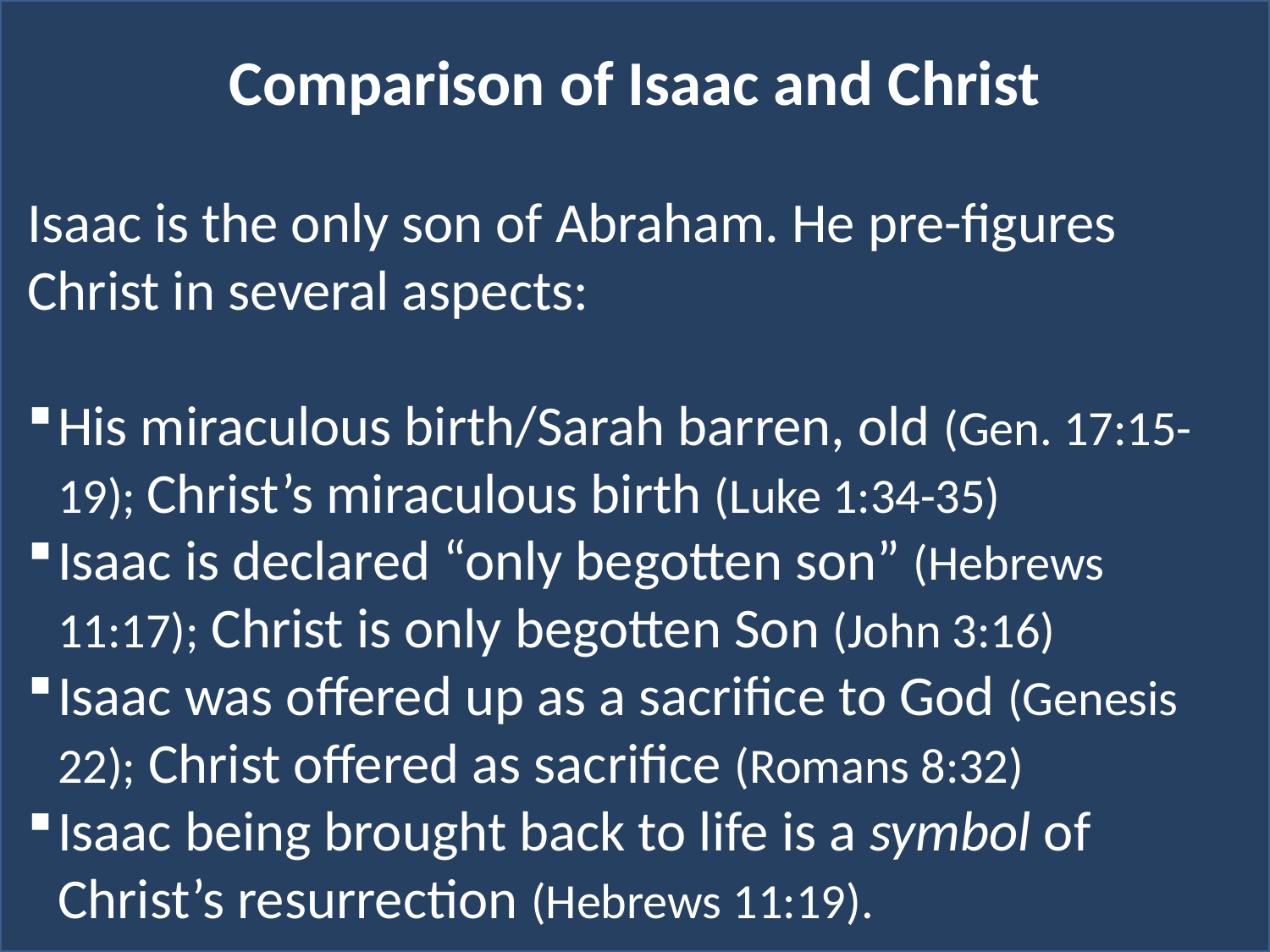

# Scripture Study: Listening to God’s Word
Comparison of Isaac and Christ

Isaac is the only son of Abraham. He pre-figures Christ in several aspects:

His miraculous birth/Sarah barren, old (Gen. 17:15-19); Christ’s miraculous birth (Luke 1:34-35)
Isaac is declared “only begotten son” (Hebrews 11:17); Christ is only begotten Son (John 3:16)
Isaac was offered up as a sacrifice to God (Genesis 22); Christ offered as sacrifice (Romans 8:32)
Isaac being brought back to life is a symbol of Christ’s resurrection (Hebrews 11:19).